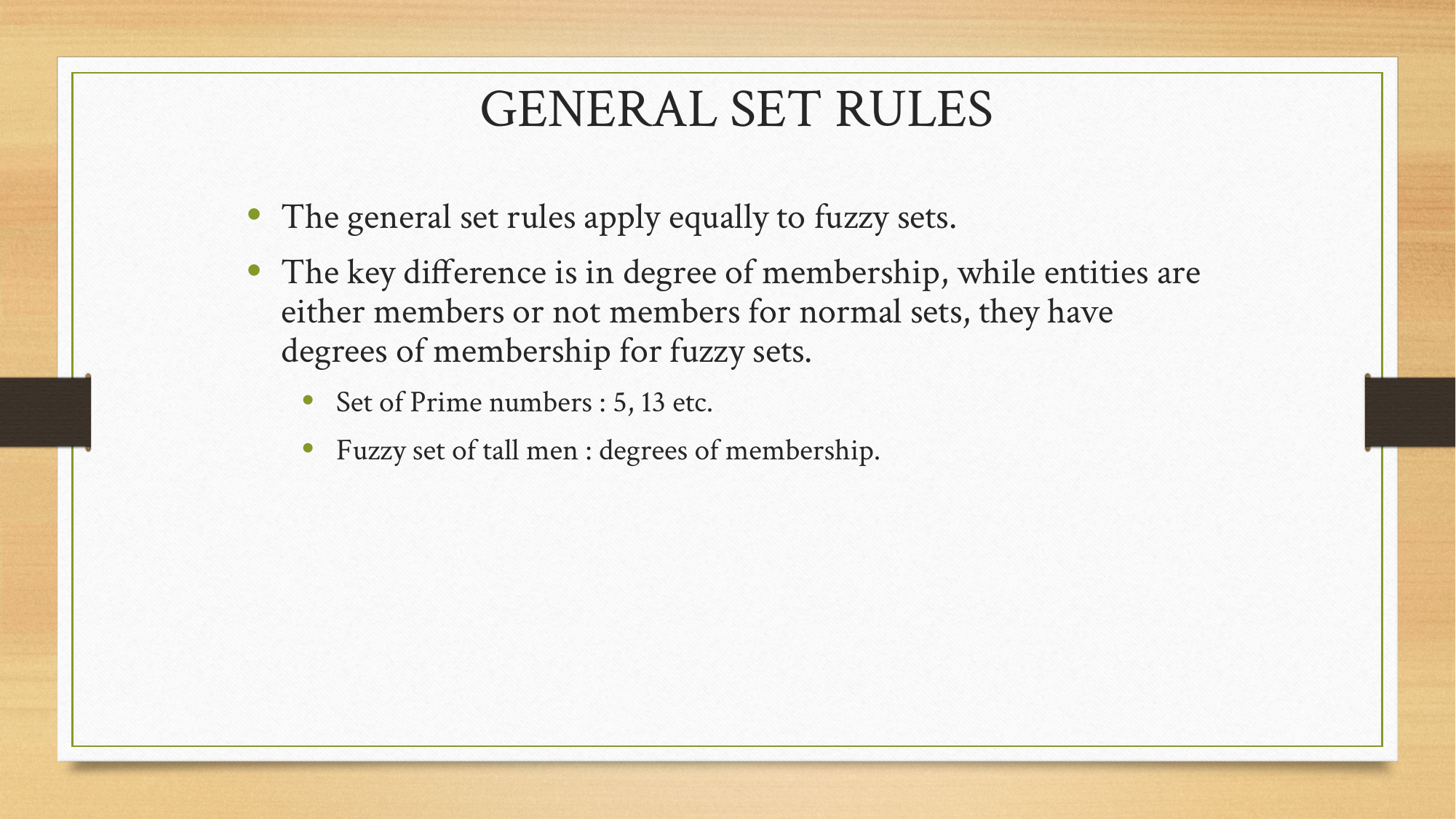

General Set Rules
The general set rules apply equally to fuzzy sets.
The key difference is in degree of membership, while entities are either members or not members for normal sets, they have degrees of membership for fuzzy sets.
Set of Prime numbers : 5, 13 etc.
Fuzzy set of tall men : degrees of membership.